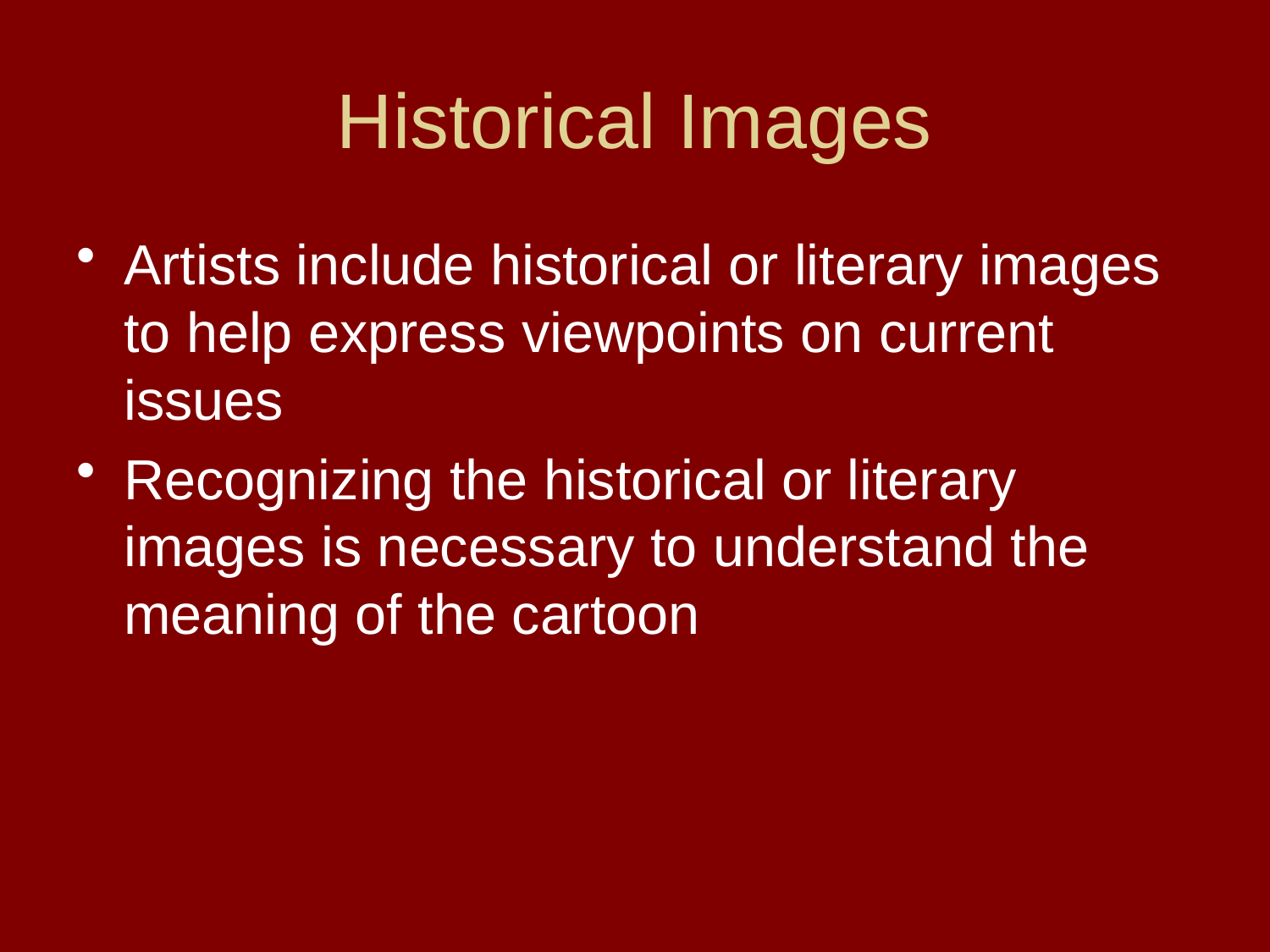

# Historical Images
Artists include historical or literary images to help express viewpoints on current issues
Recognizing the historical or literary images is necessary to understand the meaning of the cartoon